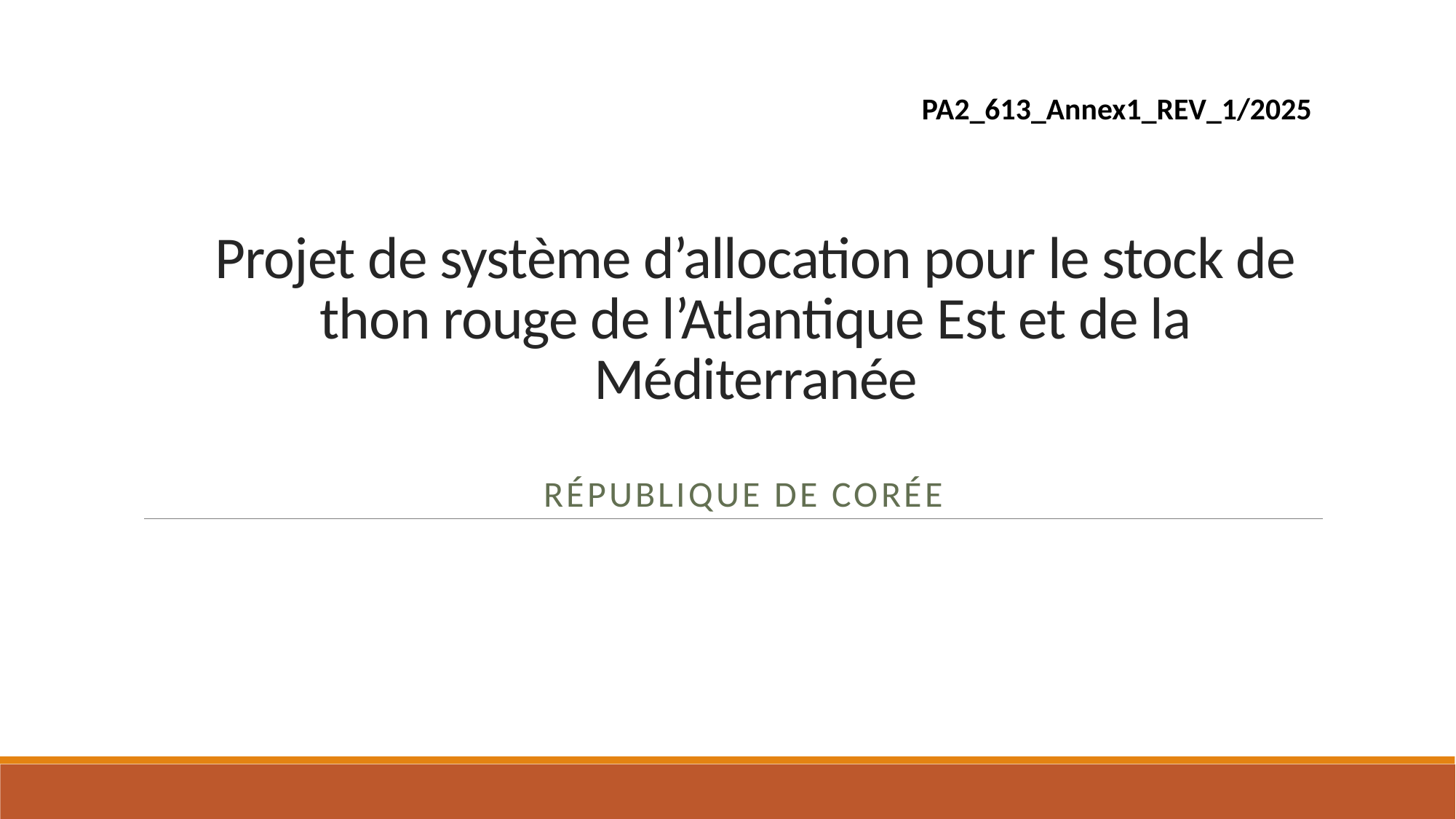

PA2_613_Annex1_REV_1/2025
# Projet de système d’allocation pour le stock de thon rouge de l’Atlantique Est et de la Méditerranée
République de Corée